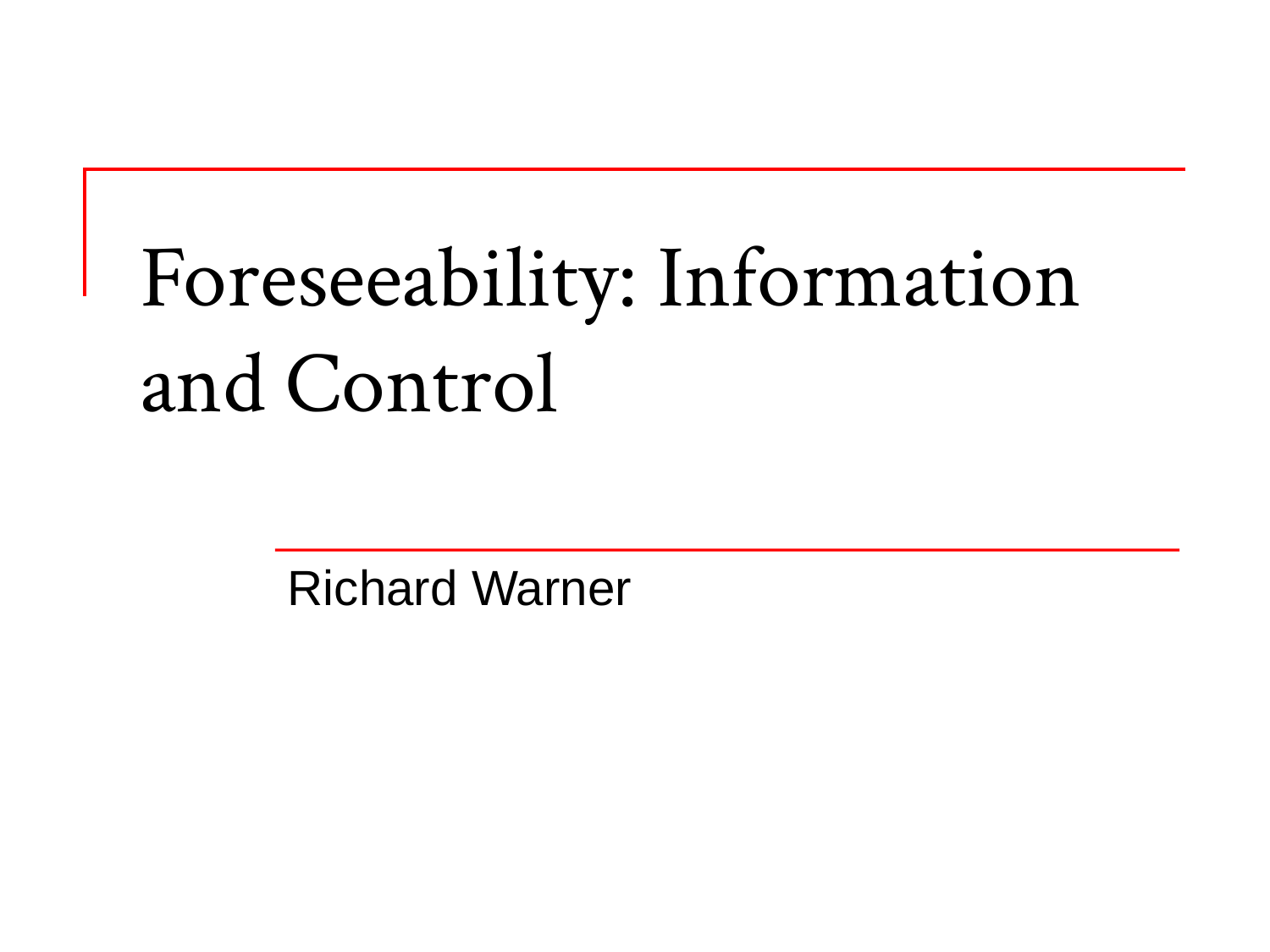

# Foreseeability: Information and Control
Richard Warner